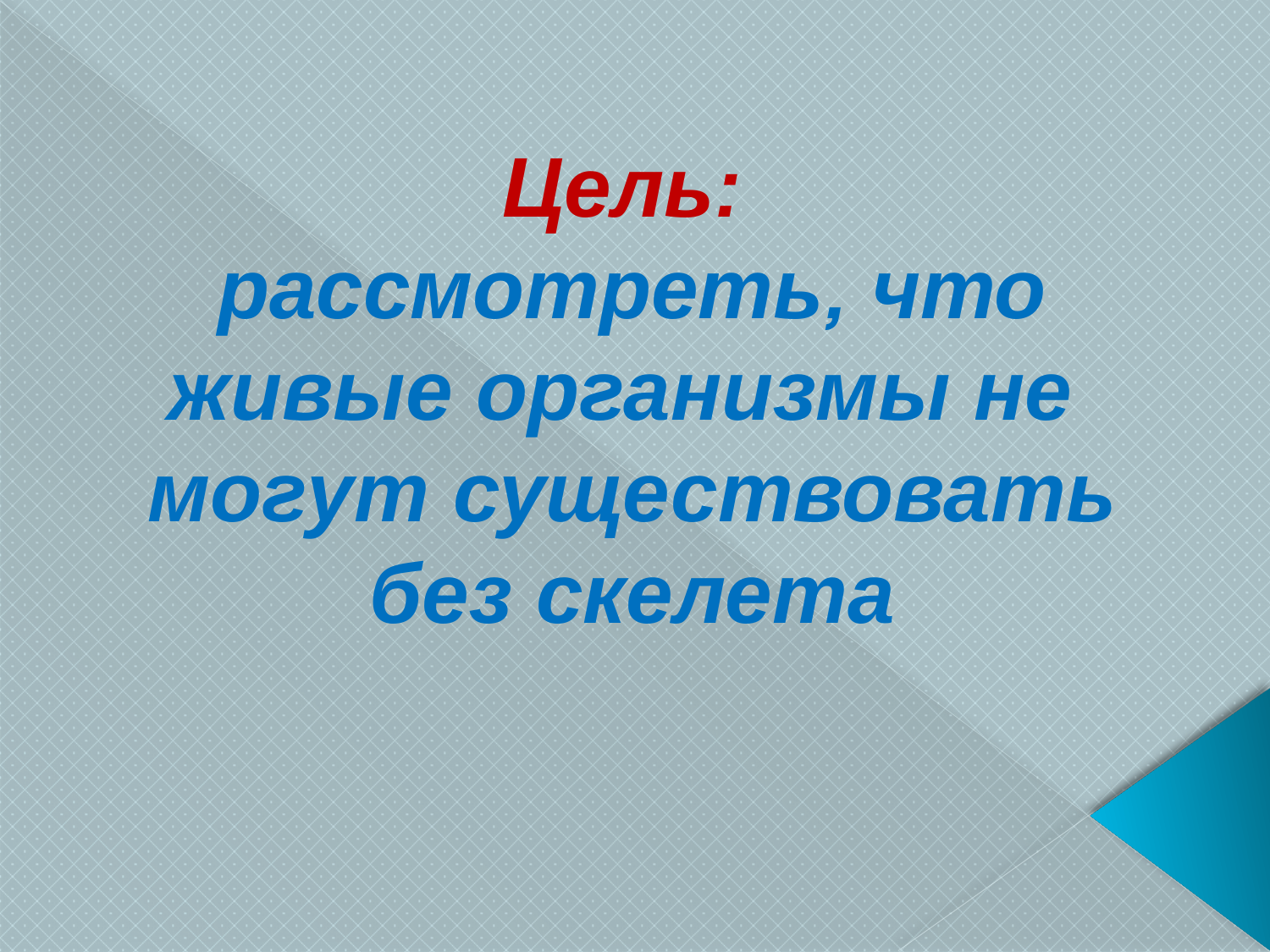

#
Цель:
рассмотреть, что живые организмы не  могут существовать без скелета